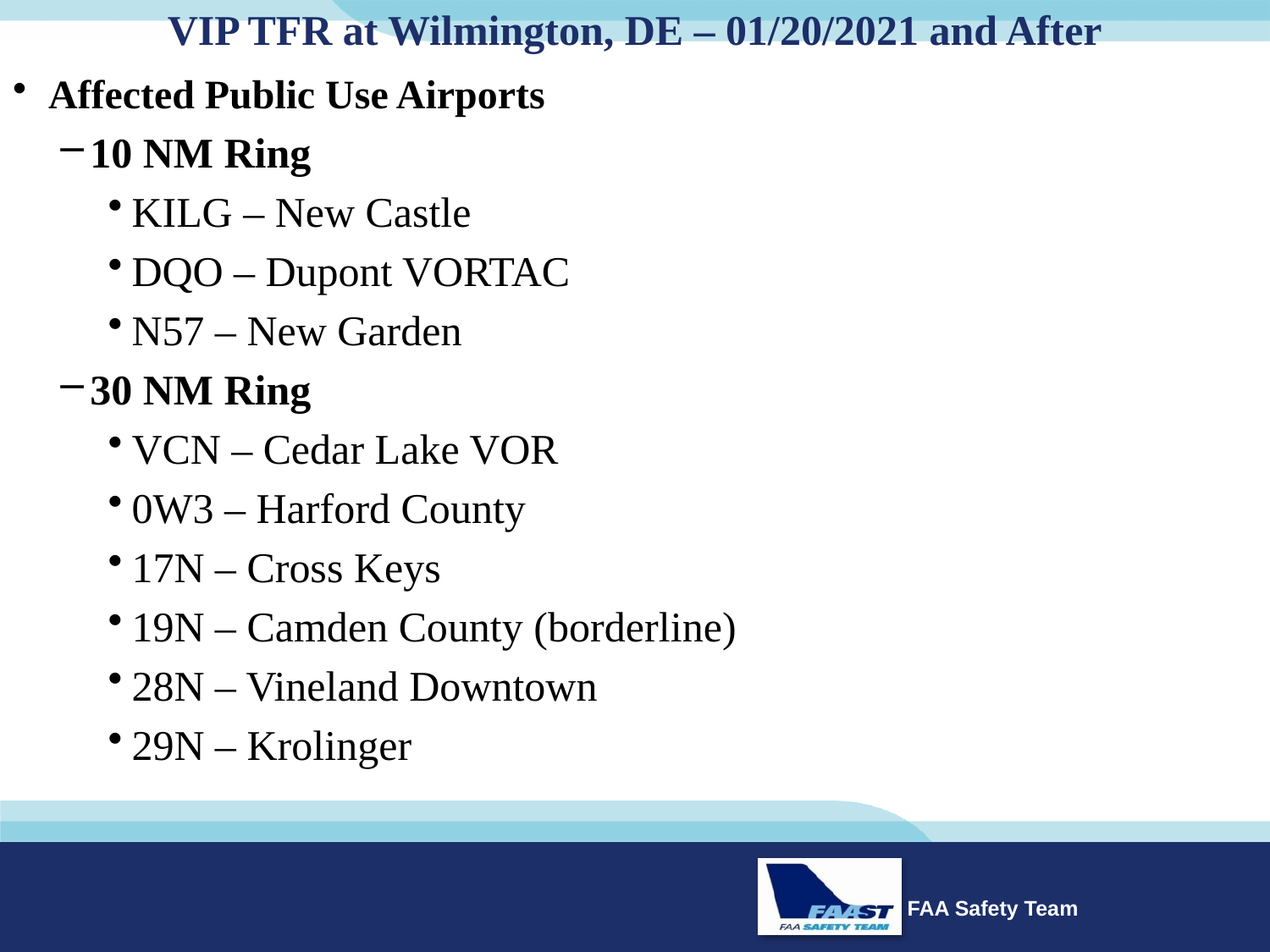

# VIP TFR at Wilmington, DE – 01/20/2021 and After
Affected Public Use Airports
10 NM Ring
KILG – New Castle
DQO – Dupont VORTAC
N57 – New Garden
30 NM Ring
VCN – Cedar Lake VOR
0W3 – Harford County
17N – Cross Keys
19N – Camden County (borderline)
28N – Vineland Downtown
29N – Krolinger